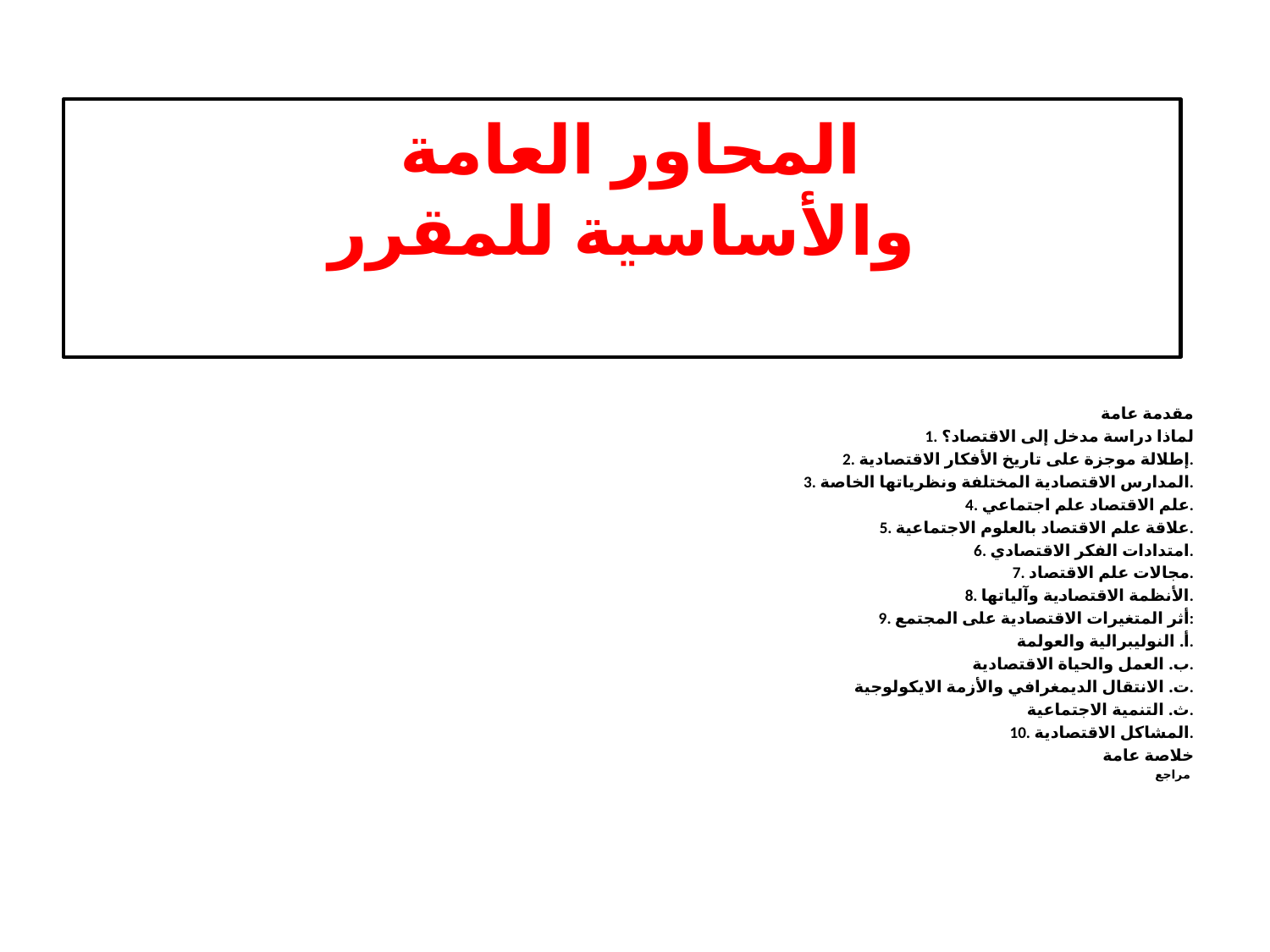

# المحاور العامة والأساسية للمقرر
مقدمة عامة
1. لماذا دراسة مدخل إلى الاقتصاد؟
2. إطلالة موجزة على تاريخ الأفكار الاقتصادية.
3. المدارس الاقتصادية المختلفة ونظرياتها الخاصة.
4. علم الاقتصاد علم اجتماعي.
5. علاقة علم الاقتصاد بالعلوم الاجتماعية.
6. امتدادات الفكر الاقتصادي.
7. مجالات علم الاقتصاد.
8. الأنظمة الاقتصادية وآلياتها.
9. أثر المتغيرات الاقتصادية على المجتمع:
أ. النوليبرالية والعولمة.
ب. العمل والحياة الاقتصادية.
ت. الانتقال الديمغرافي والأزمة الايكولوجية.
ث. التنمية الاجتماعية.
10. المشاكل الاقتصادية.
خلاصة عامة
مراجع